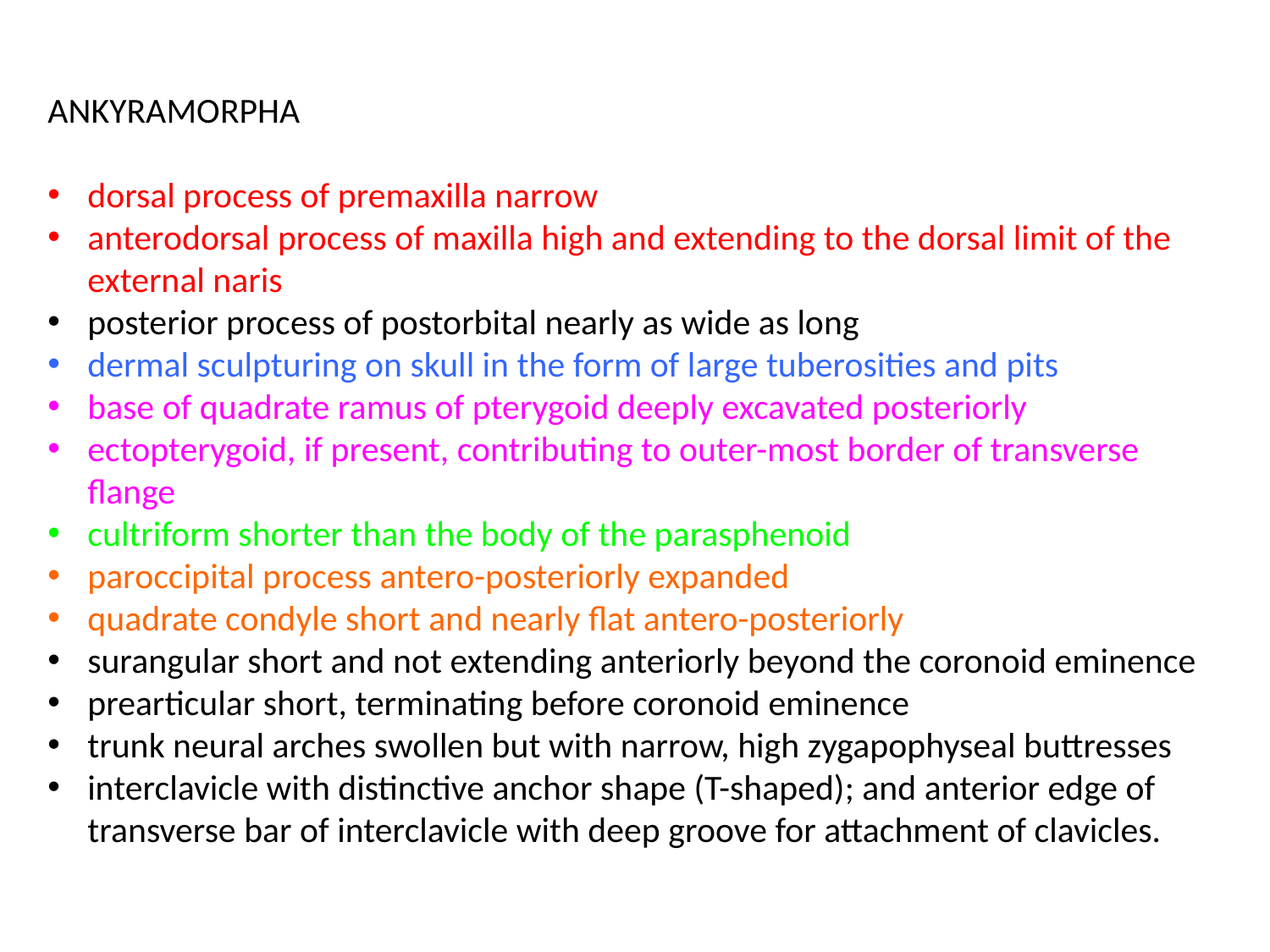

ANKYRAMORPHA

dorsal process of premaxilla narrow
anterodorsal process of maxilla high and extending to the dorsal limit of the external naris
posterior process of postorbital nearly as wide as long
dermal sculpturing on skull in the form of large tuberosities and pits
base of quadrate ramus of pterygoid deeply excavated posteriorly
ectopterygoid, if present, contributing to outer-most border of transverse flange
cultriform shorter than the body of the parasphenoid
paroccipital process antero-posteriorly expanded
quadrate condyle short and nearly flat antero-posteriorly
surangular short and not extending anteriorly beyond the coronoid eminence
prearticular short, terminating before coronoid eminence
trunk neural arches swollen but with narrow, high zygapophyseal buttresses
interclavicle with distinctive anchor shape (T-shaped); and anterior edge of transverse bar of interclavicle with deep groove for attachment of clavicles.